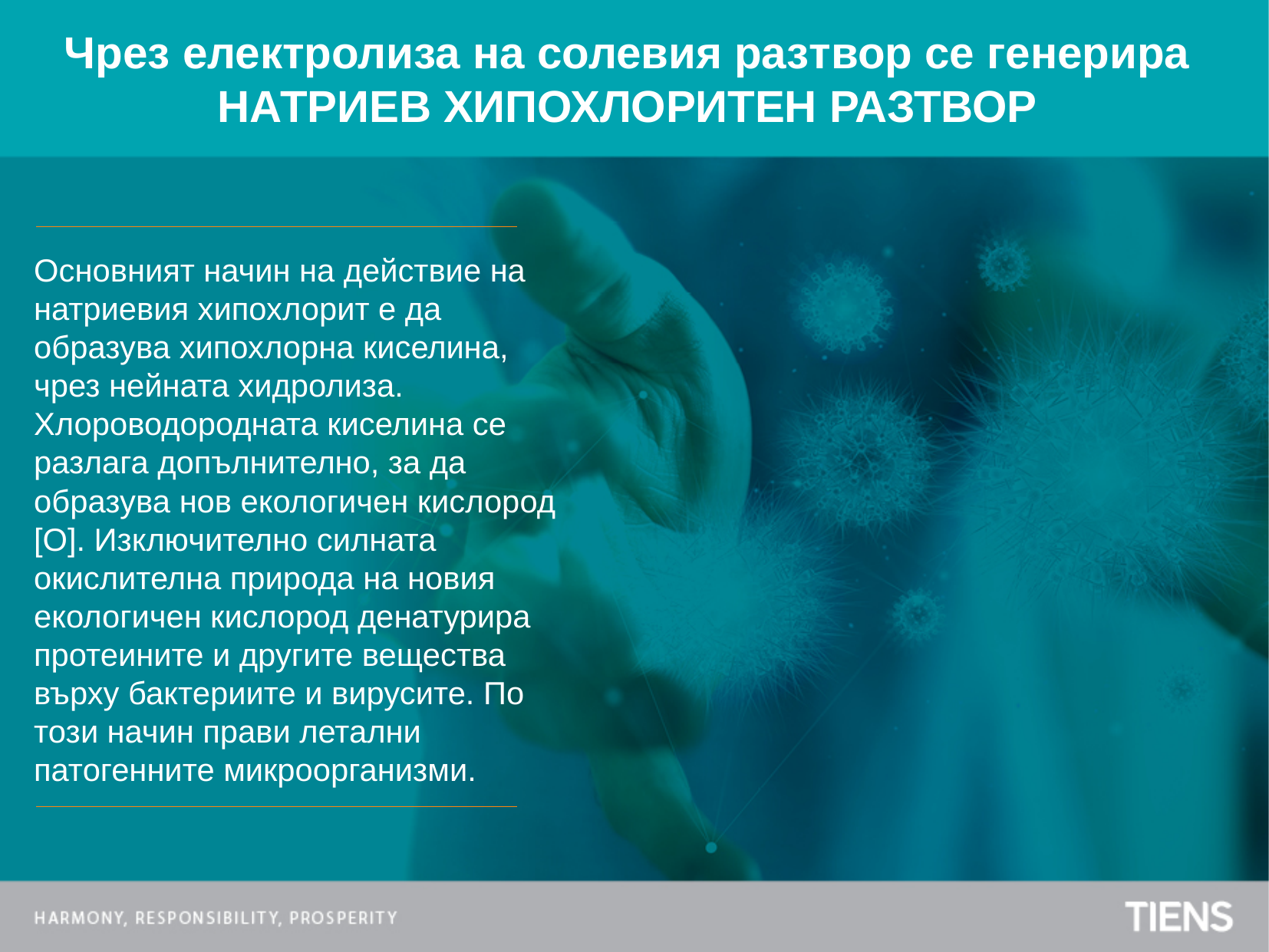

Чрез електролиза на солевия разтвор се генерира НАТРИЕВ ХИПОХЛОРИТЕН РАЗТВОР

Основният начин на действие на натриевия хипохлорит е да образува хипохлорна киселина, чрез нейната хидролиза. Хлороводородната киселина се разлага допълнително, за да образува нов екологичен кислород [O]. Изключително силната окислителна природа на новия екологичен кислород денатурира протеините и другите вещества върху бактериите и вирусите. По този начин прави летални патогенните микроорганизми.